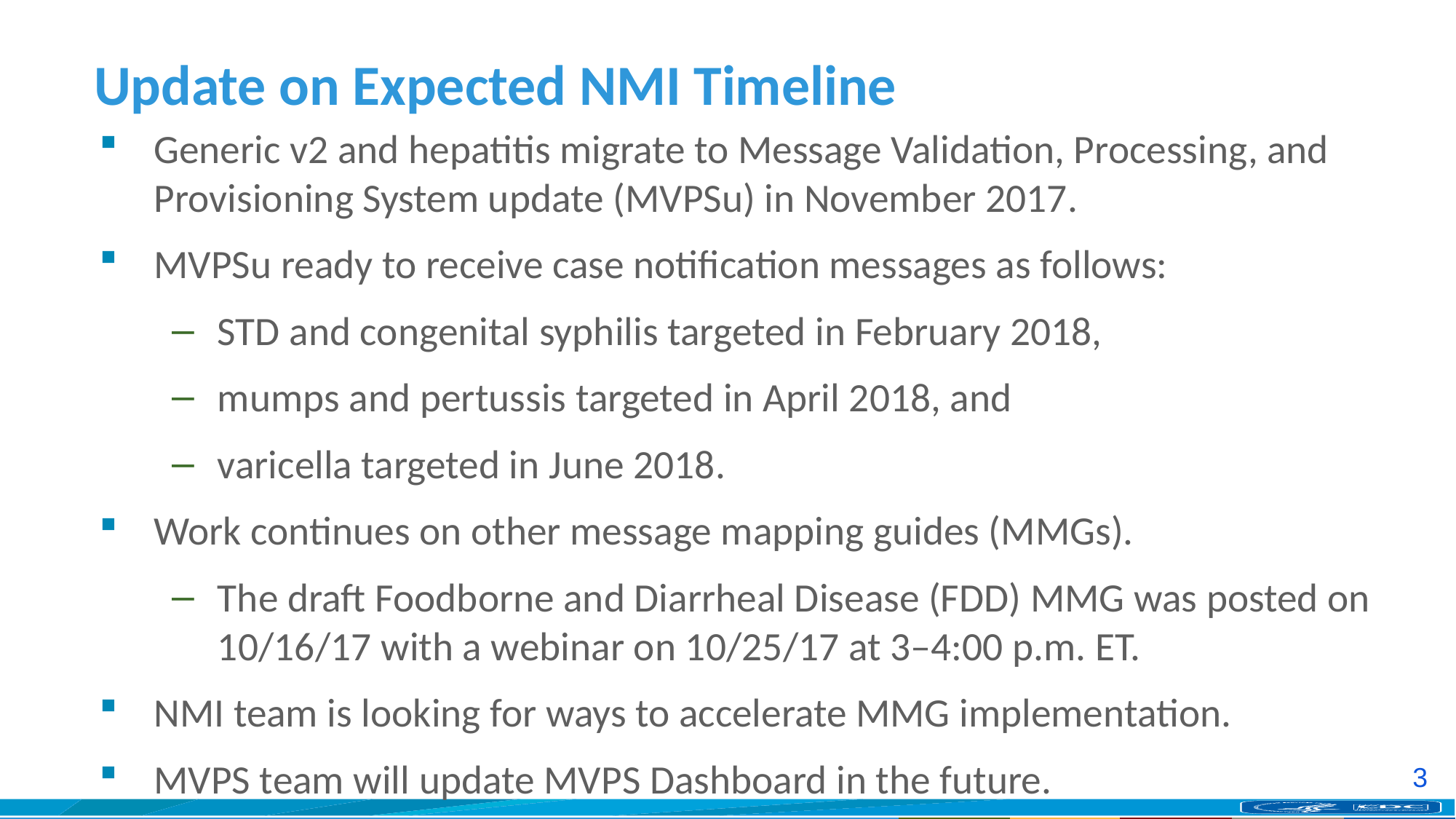

# Update on Expected NMI Timeline
Generic v2 and hepatitis migrate to Message Validation, Processing, and Provisioning System update (MVPSu) in November 2017.
MVPSu ready to receive case notification messages as follows:
STD and congenital syphilis targeted in February 2018,
mumps and pertussis targeted in April 2018, and
varicella targeted in June 2018.
Work continues on other message mapping guides (MMGs).
The draft Foodborne and Diarrheal Disease (FDD) MMG was posted on 10/16/17 with a webinar on 10/25/17 at 3‒4:00 p.m. ET.
NMI team is looking for ways to accelerate MMG implementation.
MVPS team will update MVPS Dashboard in the future.